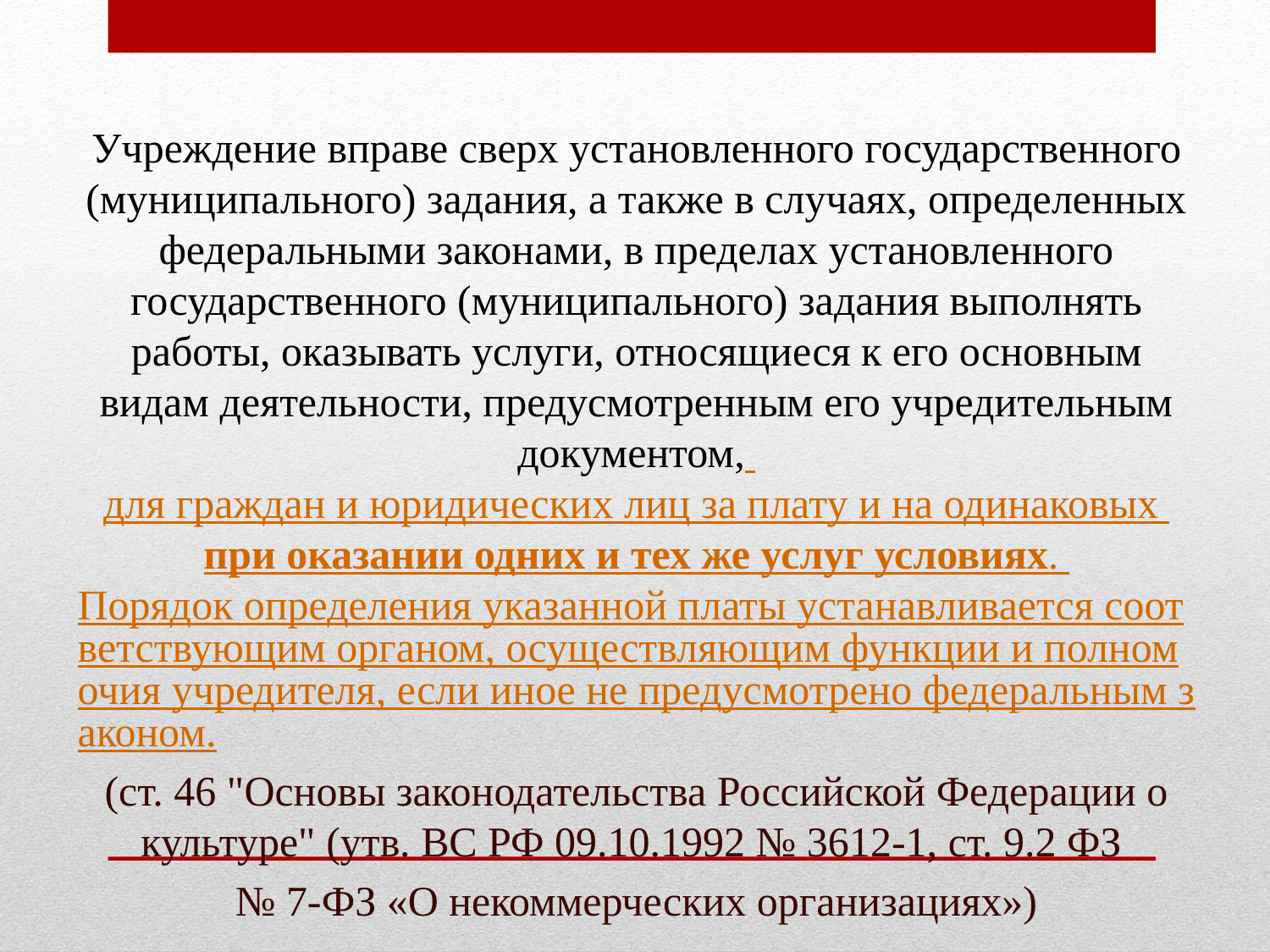

Учреждение вправе сверх установленного государственного (муниципального) задания, а также в случаях, определенных федеральными законами, в пределах установленного государственного (муниципального) задания выполнять работы, оказывать услуги, относящиеся к его основным видам деятельности, предусмотренным его учредительным документом, для граждан и юридических лиц за плату и на одинаковых при оказании одних и тех же услуг условиях. Порядок определения указанной платы устанавливается соответствующим органом, осуществляющим функции и полномочия учредителя, если иное не предусмотрено федеральным законом.
(ст. 46 "Основы законодательства Российской Федерации о культуре" (утв. ВС РФ 09.10.1992 № 3612-1, ст. 9.2 ФЗ
№ 7-ФЗ «О некоммерческих организациях»)